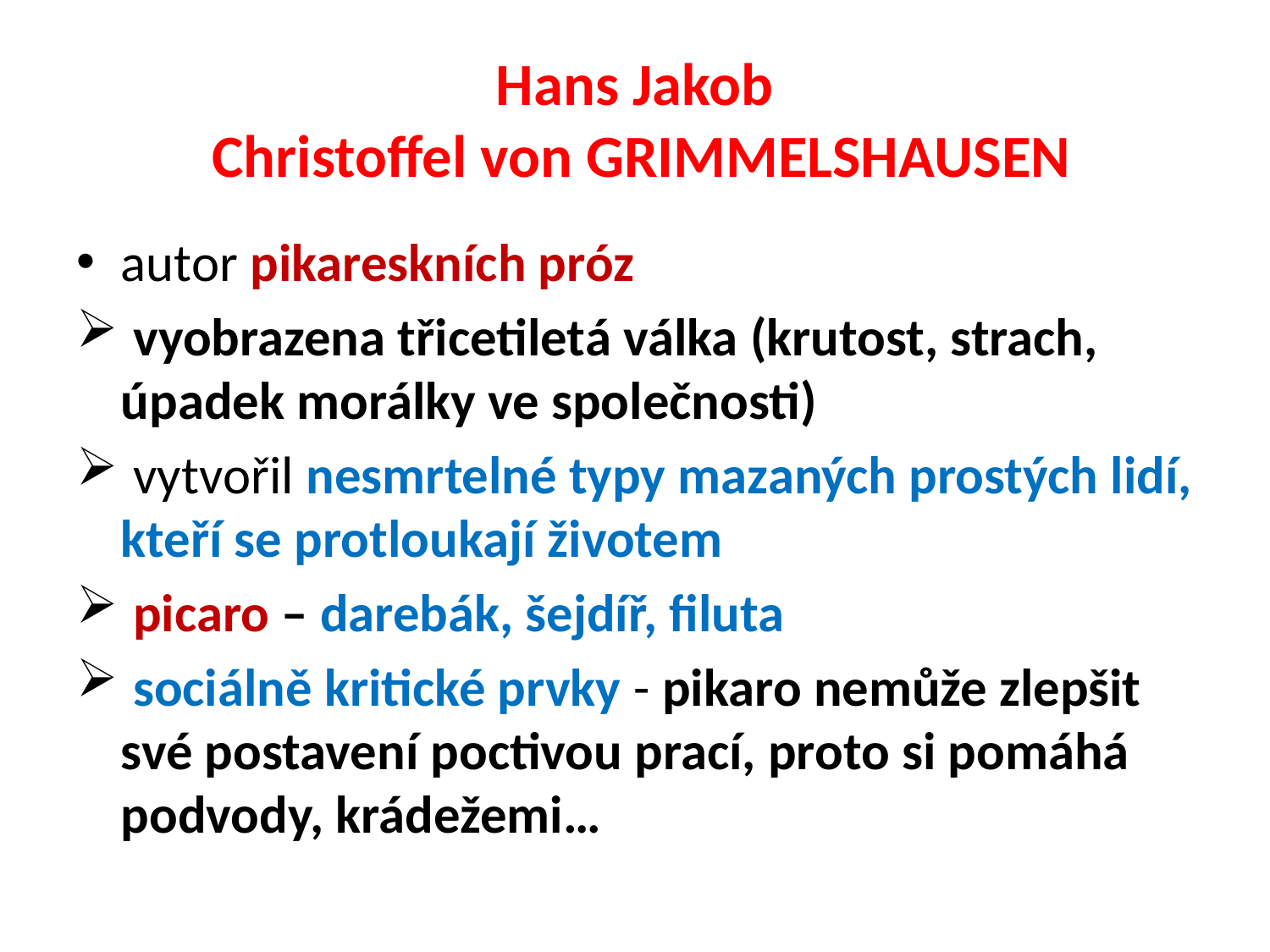

# Hans Jakob Christoffel von GRIMMELSHAUSEN
autor pikareskních próz
 vyobrazena třicetiletá válka (krutost, strach, úpadek morálky ve společnosti)
 vytvořil nesmrtelné typy mazaných prostých lidí, kteří se protloukají životem
 picaro – darebák, šejdíř, filuta
 sociálně kritické prvky - pikaro nemůže zlepšit své postavení poctivou prací, proto si pomáhá podvody, krádežemi…